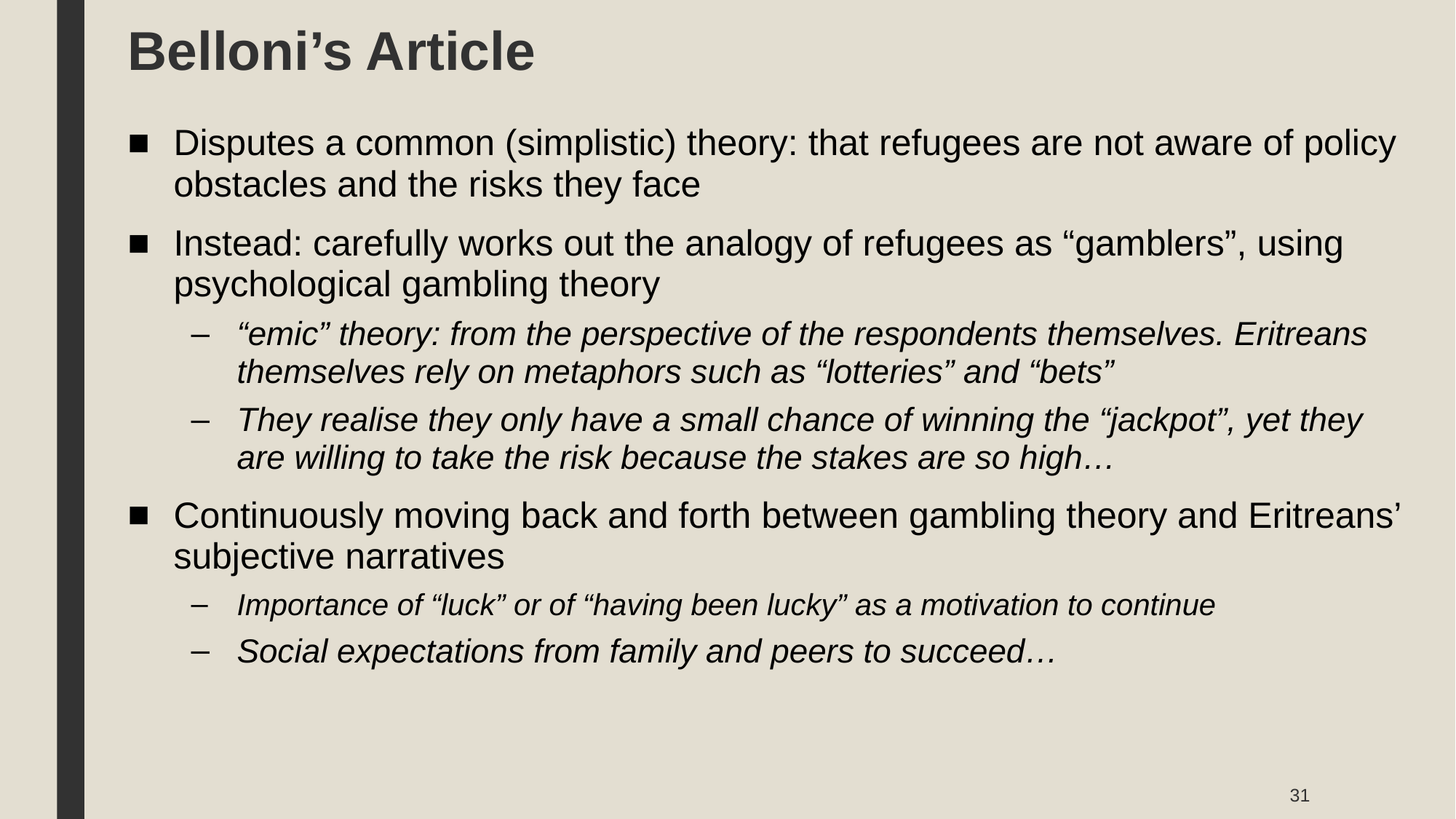

# Belloni’s Article
Disputes a common (simplistic) theory: that refugees are not aware of policy obstacles and the risks they face
Instead: carefully works out the analogy of refugees as “gamblers”, using psychological gambling theory
“emic” theory: from the perspective of the respondents themselves. Eritreans themselves rely on metaphors such as “lotteries” and “bets”
They realise they only have a small chance of winning the “jackpot”, yet they are willing to take the risk because the stakes are so high…
Continuously moving back and forth between gambling theory and Eritreans’ subjective narratives
Importance of “luck” or of “having been lucky” as a motivation to continue
Social expectations from family and peers to succeed…
31